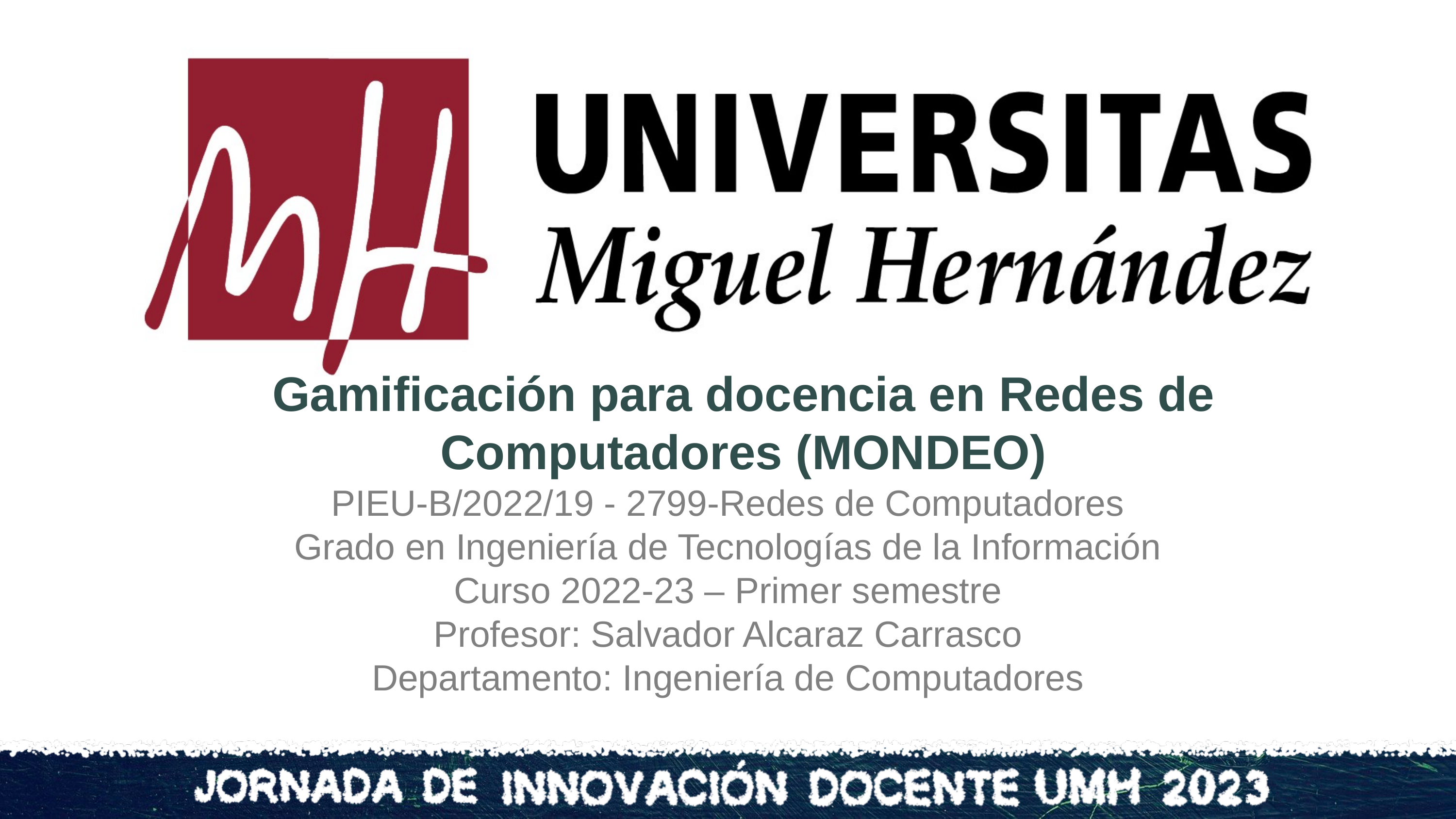

Gamificación para docencia en Redes de Computadores (MONDEO)
PIEU-B/2022/19 - 2799-Redes de Computadores
Grado en Ingeniería de Tecnologías de la Información
Curso 2022-23 – Primer semestre
Profesor: Salvador Alcaraz Carrasco
Departamento: Ingeniería de Computadores